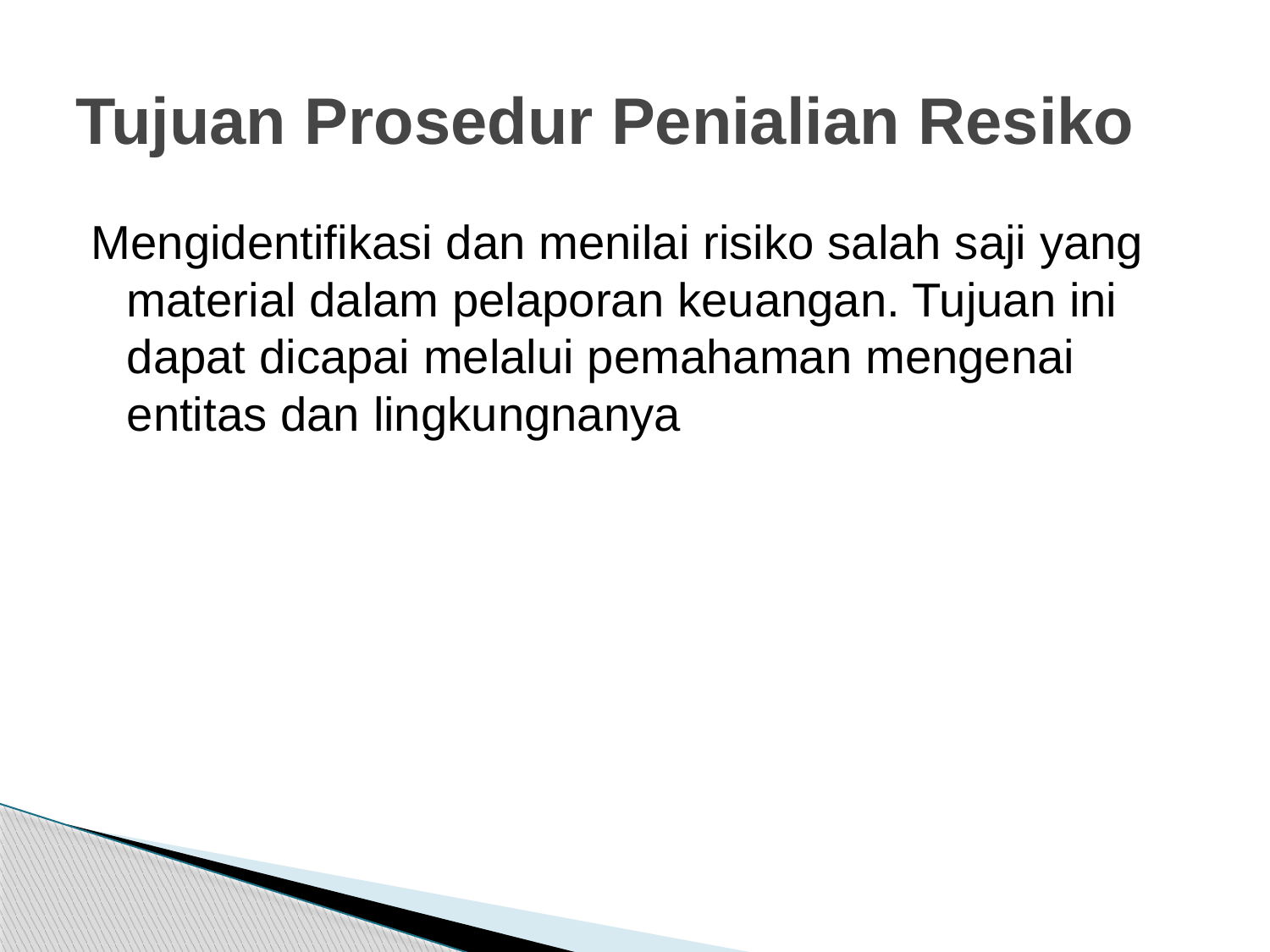

# Tujuan Prosedur Penialian Resiko
Mengidentifikasi dan menilai risiko salah saji yang material dalam pelaporan keuangan. Tujuan ini dapat dicapai melalui pemahaman mengenai entitas dan lingkungnanya